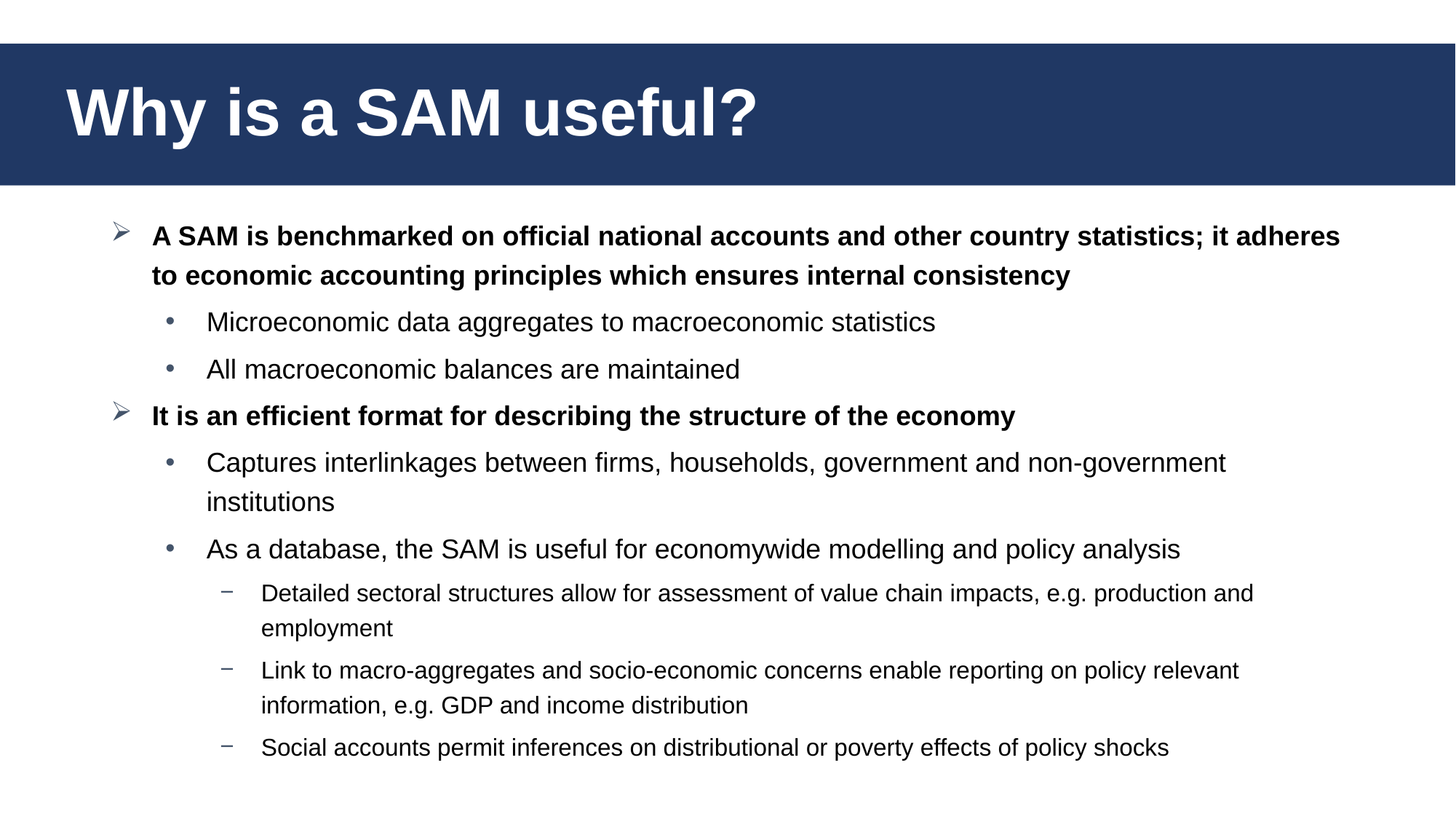

# Why is a SAM useful?

A SAM is benchmarked on official national accounts and other country statistics; it adheres to economic accounting principles which ensures internal consistency
Microeconomic data aggregates to macroeconomic statistics
All macroeconomic balances are maintained
It is an efficient format for describing the structure of the economy
Captures interlinkages between firms, households, government and non-government institutions
As a database, the SAM is useful for economywide modelling and policy analysis
Detailed sectoral structures allow for assessment of value chain impacts, e.g. production and employment
Link to macro-aggregates and socio-economic concerns enable reporting on policy relevant information, e.g. GDP and income distribution
Social accounts permit inferences on distributional or poverty effects of policy shocks